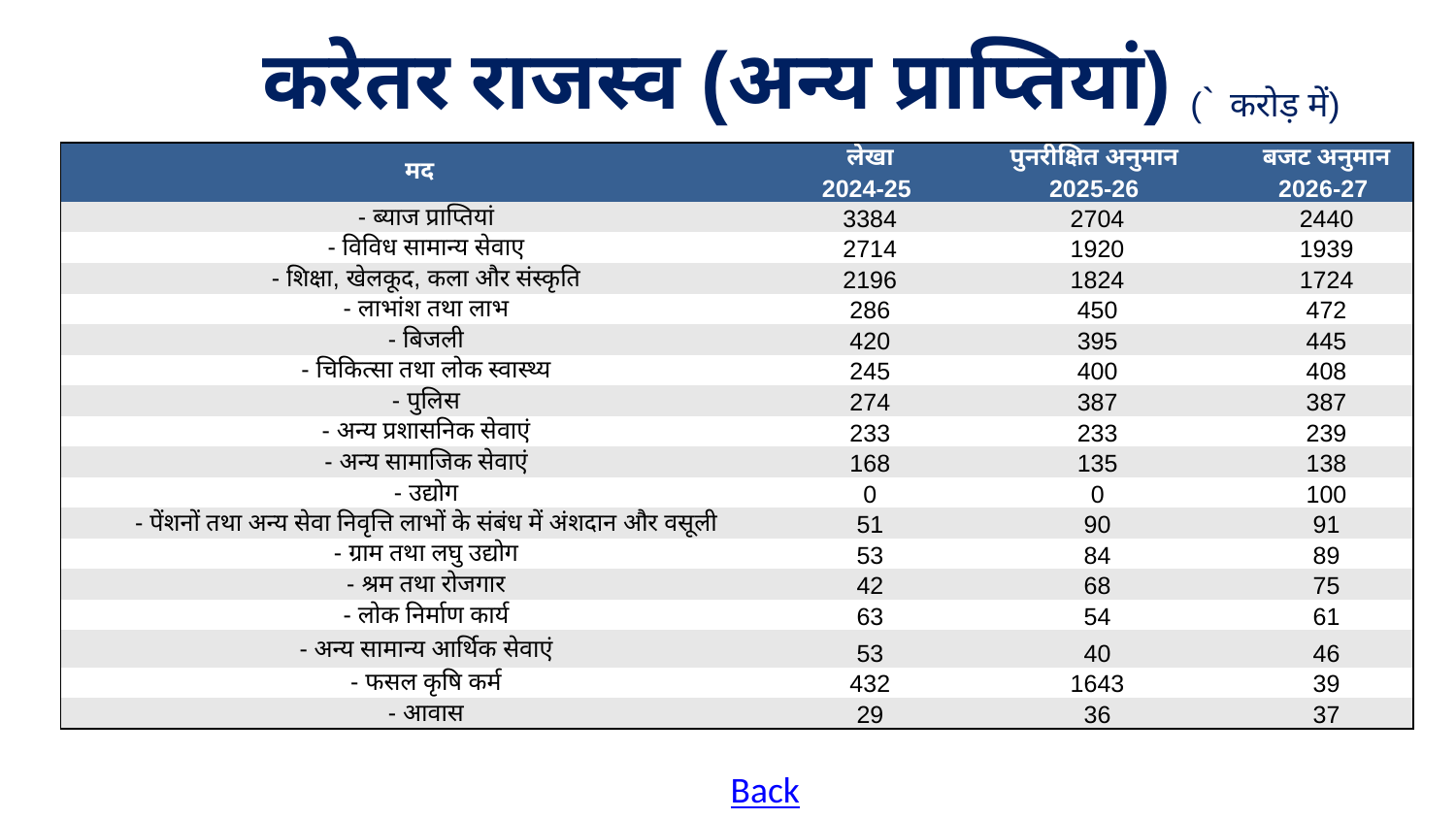

# करेतर राजस्व (अन्य प्राप्तियां)
(` करोड़ में)
| मद | लेखा 2024-25 | पुनरीक्षित अनुमान 2025-26 | बजट अनुमान 2026-27 |
| --- | --- | --- | --- |
| - ब्याज प्राप्तियां | 3384 | 2704 | 2440 |
| - विविध सामान्य सेवाए | 2714 | 1920 | 1939 |
| - शिक्षा, खेलकूद, कला और संस्कृति | 2196 | 1824 | 1724 |
| - लाभांश तथा लाभ | 286 | 450 | 472 |
| - बिजली | 420 | 395 | 445 |
| - चिकित्सा तथा लोक स्वास्थ्य | 245 | 400 | 408 |
| - पुलिस | 274 | 387 | 387 |
| - अन्य प्रशासनिक सेवाएं | 233 | 233 | 239 |
| - अन्य सामाजिक सेवाएं | 168 | 135 | 138 |
| - उद्योग | 0 | 0 | 100 |
| - पेंशनों तथा अन्य सेवा निवृत्ति लाभों के संबंध में अंशदान और वसूली | 51 | 90 | 91 |
| - ग्राम तथा लघु उद्योग | 53 | 84 | 89 |
| - श्रम तथा रोजगार | 42 | 68 | 75 |
| - लोक निर्माण कार्य | 63 | 54 | 61 |
| - अन्य सामान्य आर्थिक सेवाएं | 53 | 40 | 46 |
| - फसल कृषि कर्म | 432 | 1643 | 39 |
| - आवास | 29 | 36 | 37 |
49
Back